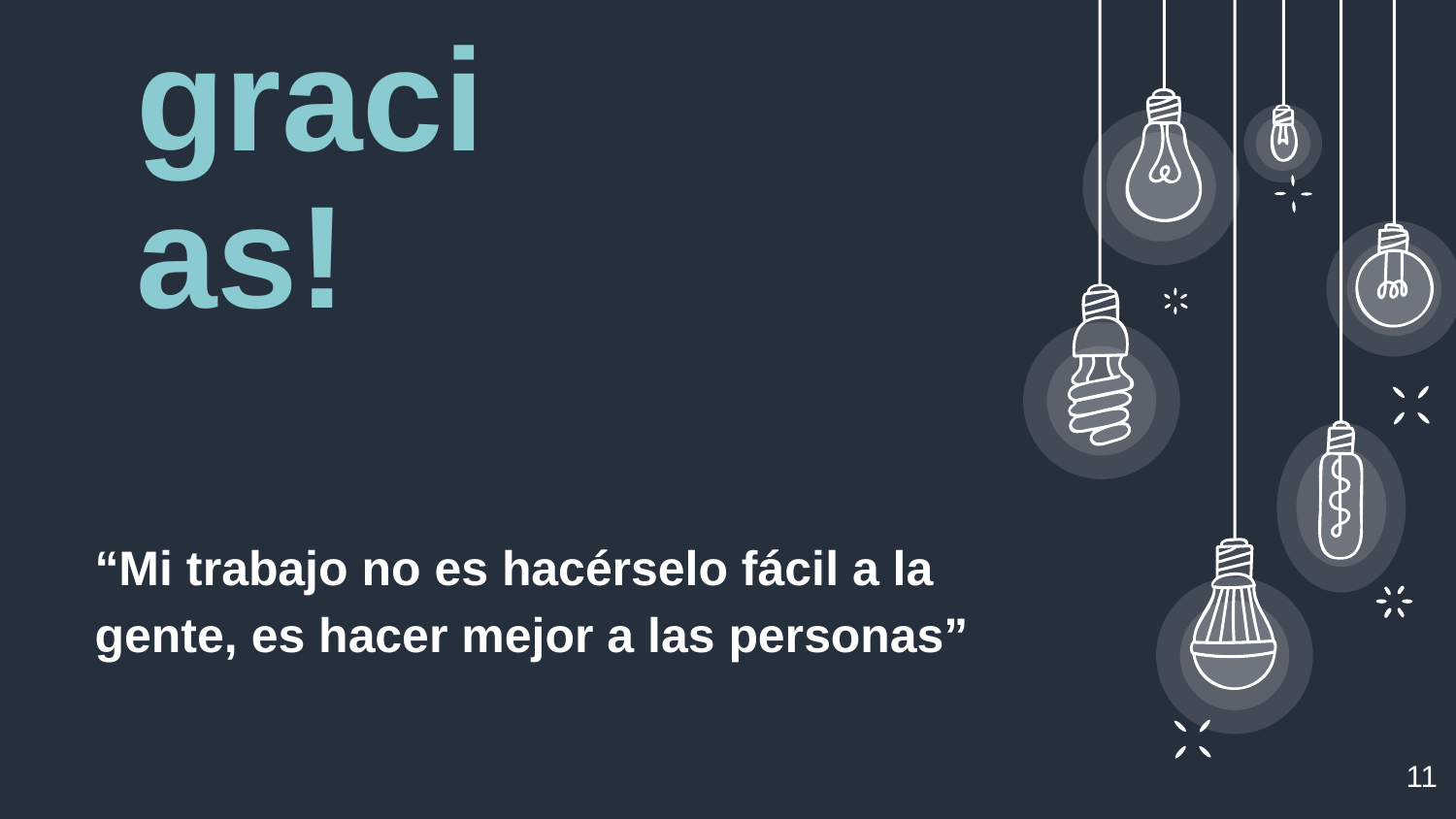

gracias!
“Mi trabajo no es hacérselo fácil a la gente, es hacer mejor a las personas”

11